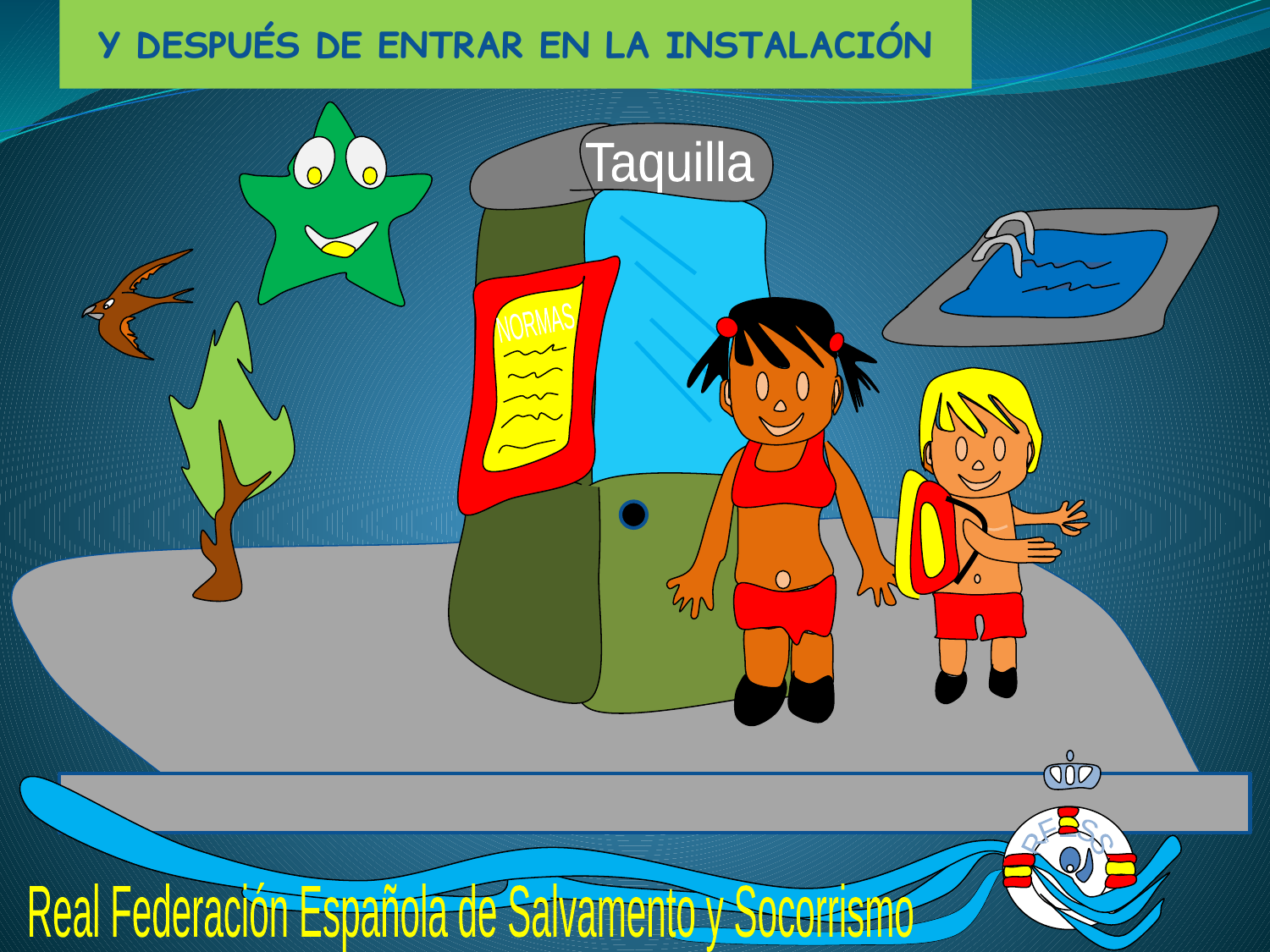

Y DESPUÉS DE ENTRAR EN LA INSTALACIÓN

Taquilla

NORMAS

RFESS

Real Federación Española de Salvamento y Socorrismo